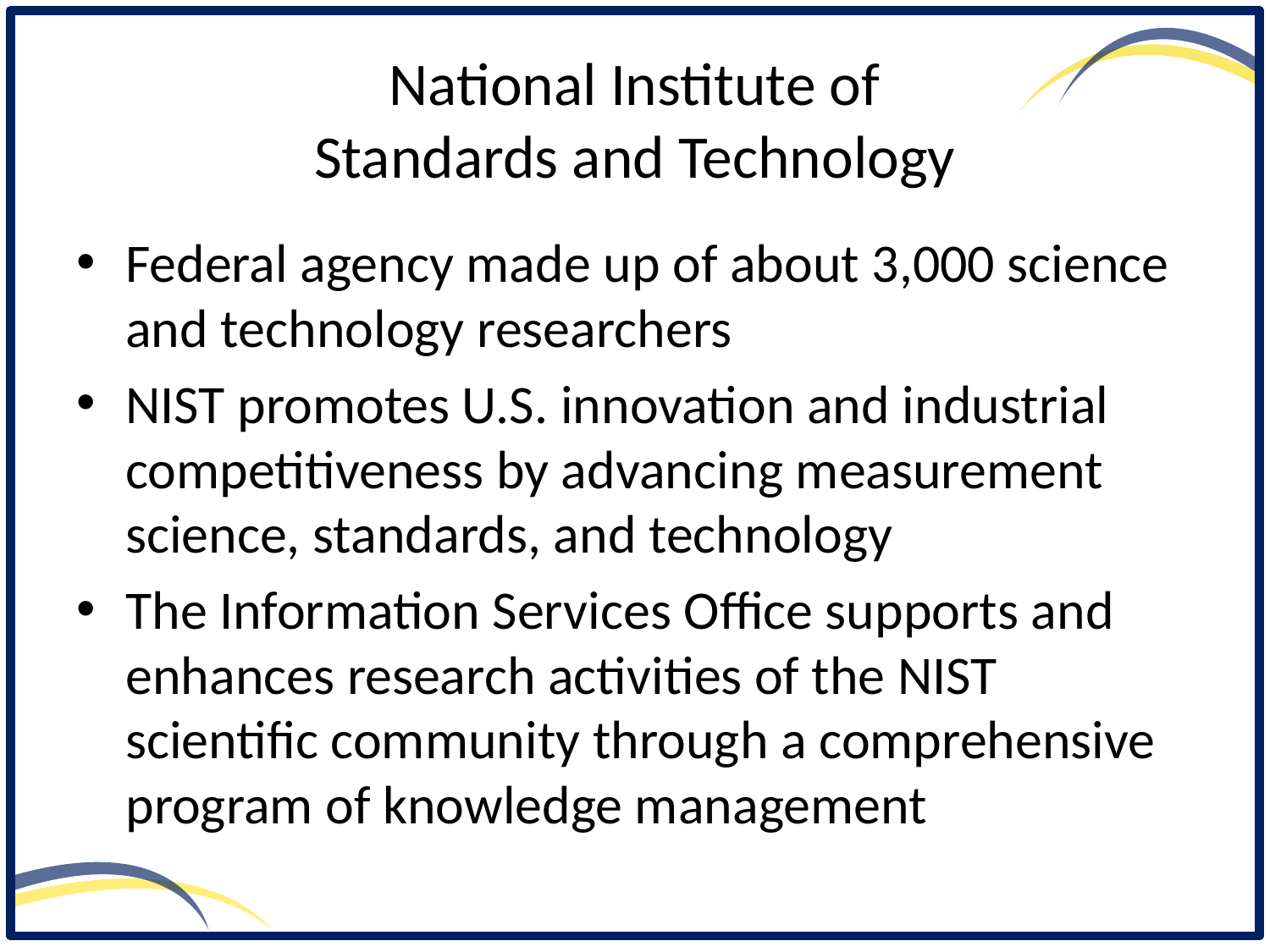

# National Institute of Standards and Technology
Federal agency made up of about 3,000 science and technology researchers
NIST promotes U.S. innovation and industrial competitiveness by advancing measurement science, standards, and technology
The Information Services Office supports and enhances research activities of the NIST scientific community through a comprehensive program of knowledge management